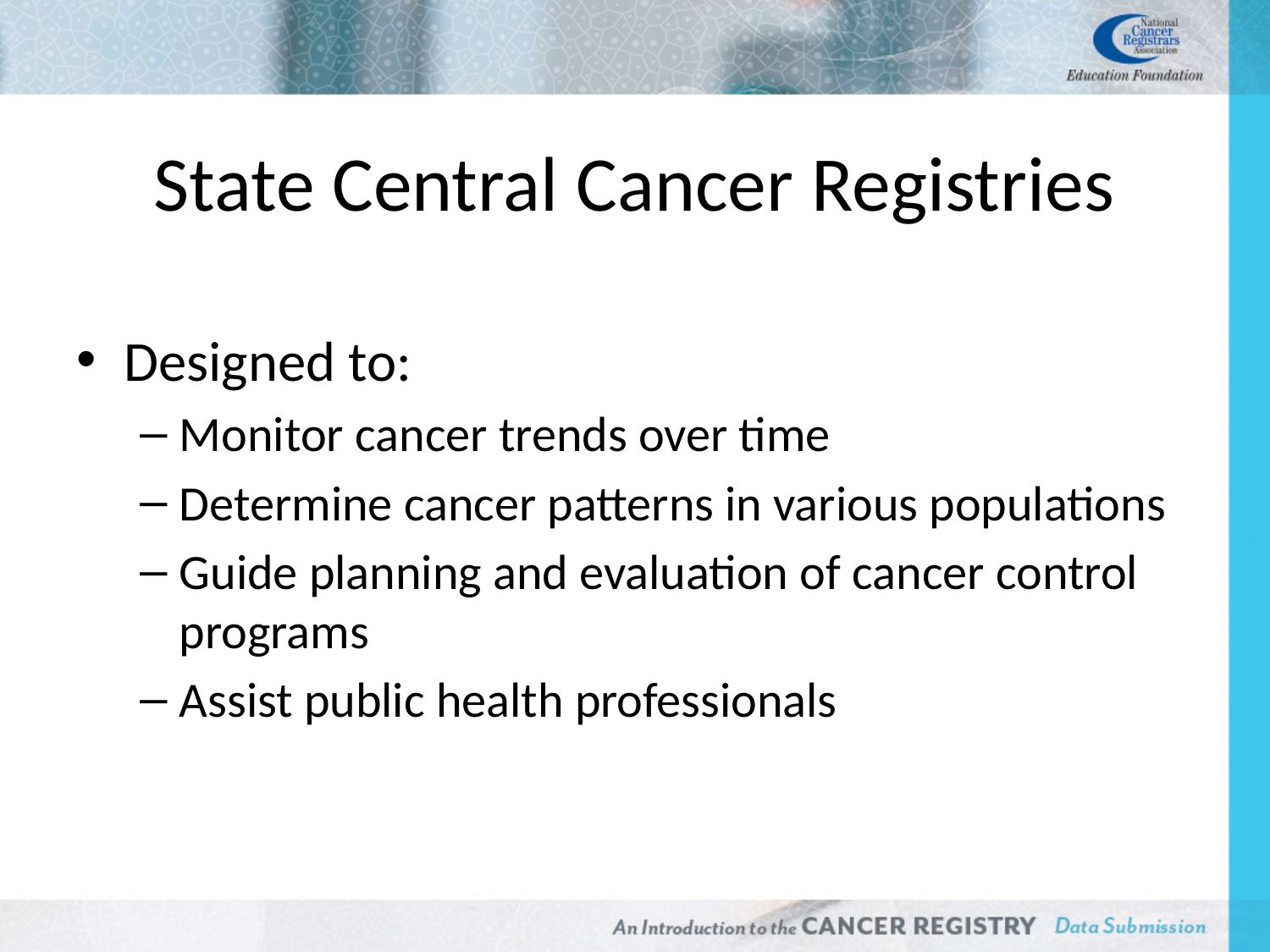

# State Central Cancer Registries
Designed to:
Monitor cancer trends over time
Determine cancer patterns in various populations
Guide planning and evaluation of cancer control programs
Assist public health professionals